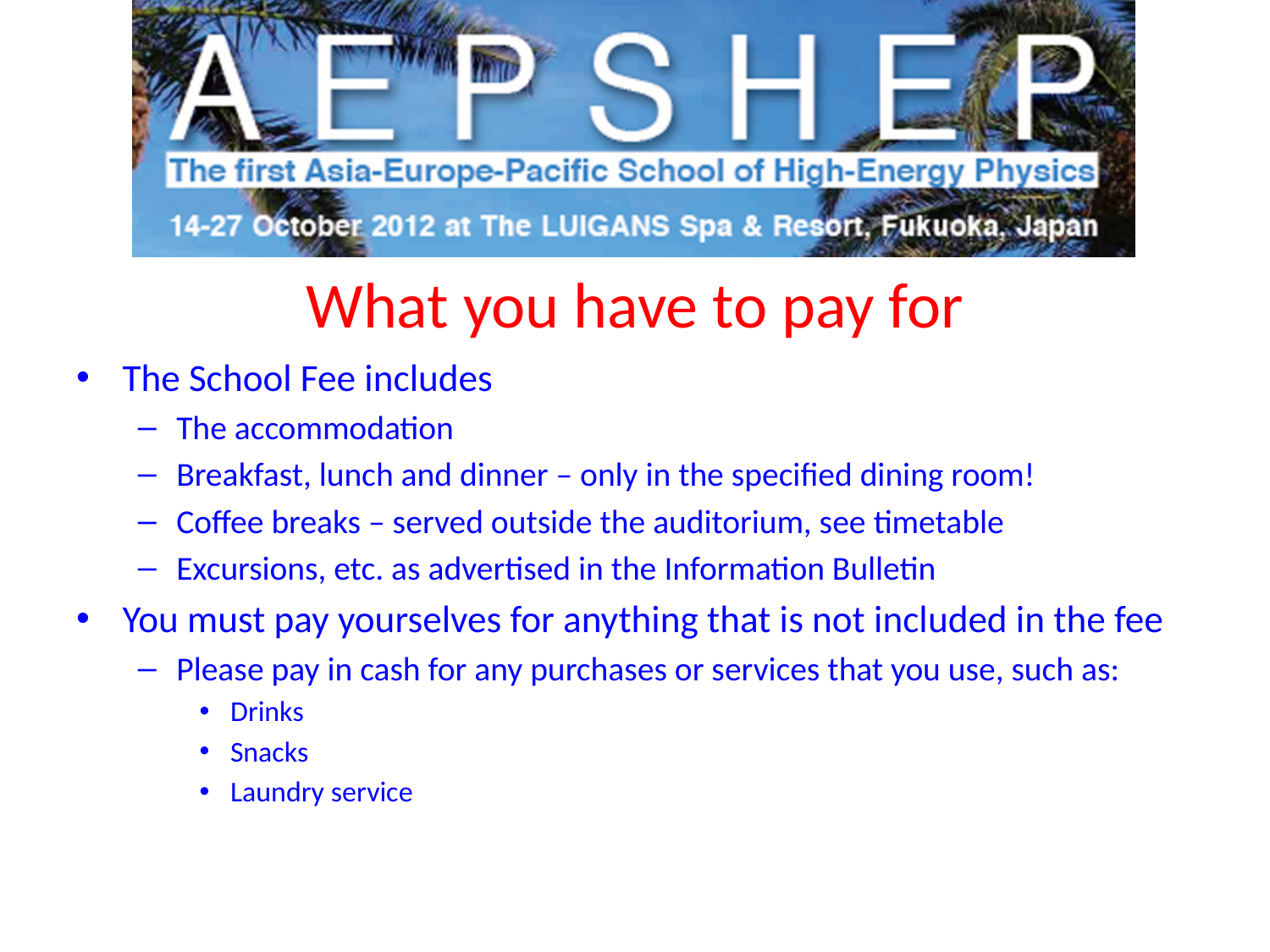

# What you have to pay for
The School Fee includes
The accommodation
Breakfast, lunch and dinner – only in the specified dining room!
Coffee breaks – served outside the auditorium, see timetable
Excursions, etc. as advertised in the Information Bulletin
You must pay yourselves for anything that is not included in the fee
Please pay in cash for any purchases or services that you use, such as:
Drinks
Snacks
Laundry service